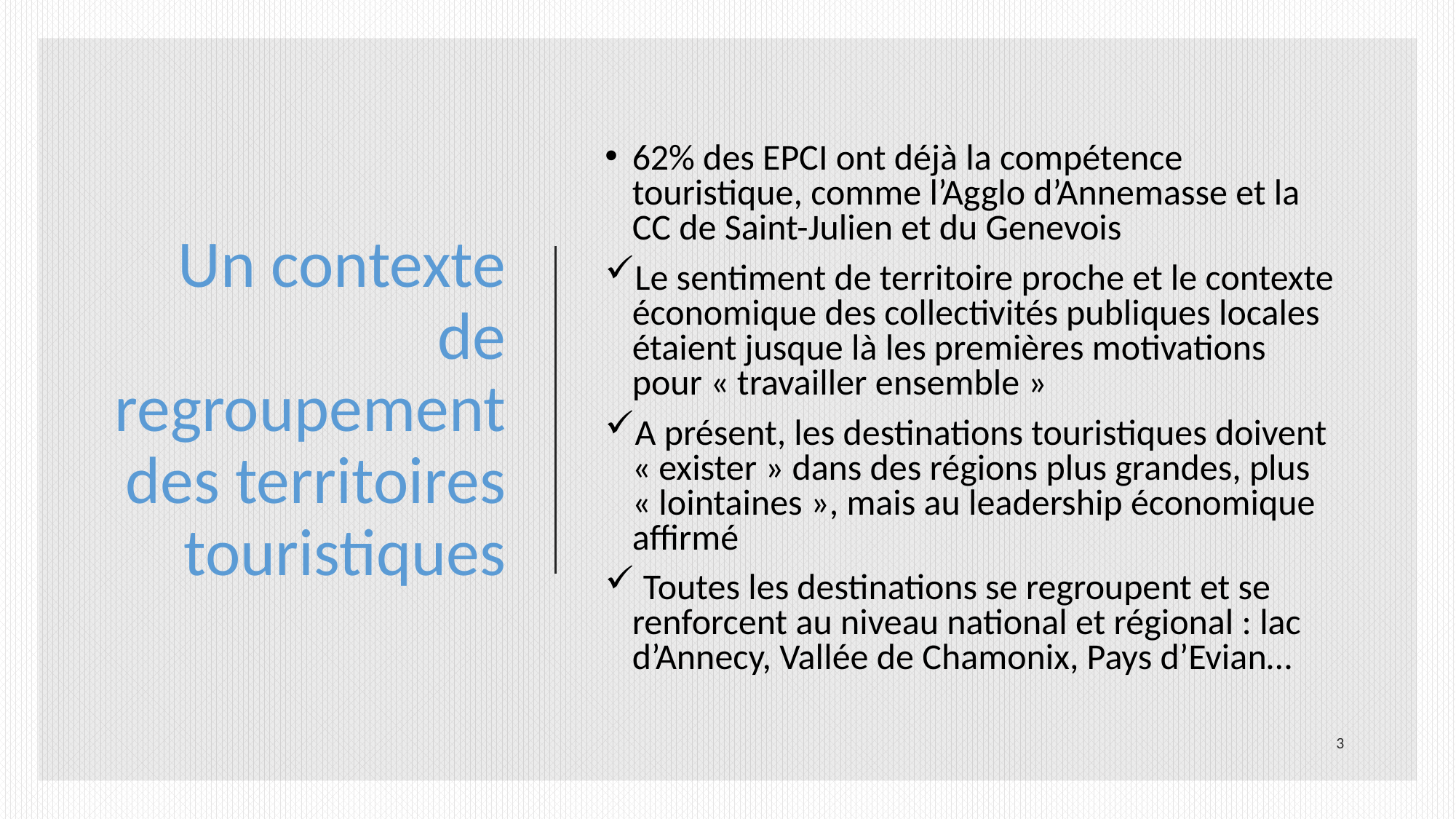

# Un contexte de regroupement des territoires touristiques
62% des EPCI ont déjà la compétence touristique, comme l’Agglo d’Annemasse et la CC de Saint-Julien et du Genevois
Le sentiment de territoire proche et le contexte économique des collectivités publiques locales étaient jusque là les premières motivations pour « travailler ensemble »
A présent, les destinations touristiques doivent « exister » dans des régions plus grandes, plus « lointaines », mais au leadership économique affirmé
 Toutes les destinations se regroupent et se renforcent au niveau national et régional : lac d’Annecy, Vallée de Chamonix, Pays d’Evian…

3